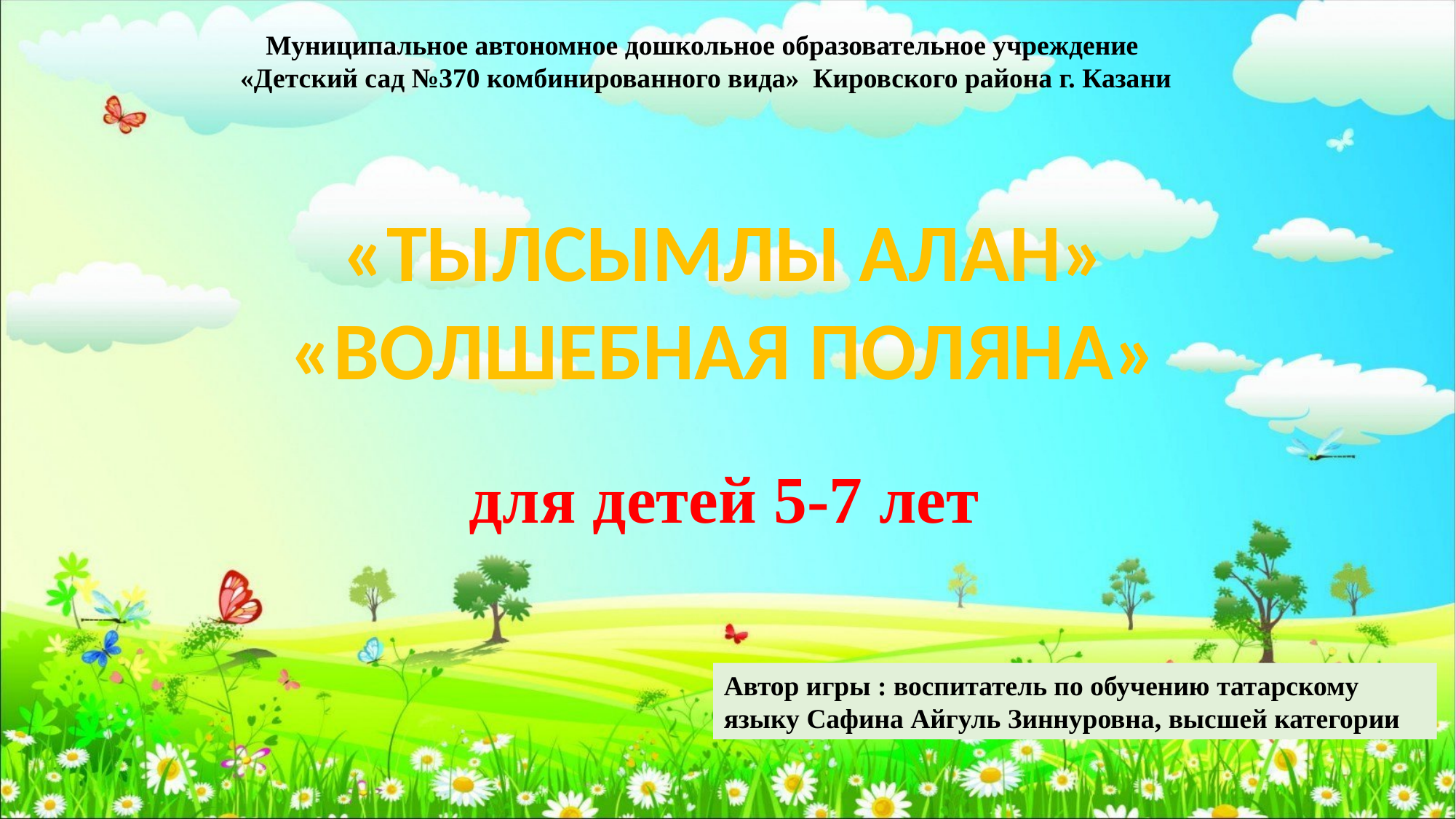

Муниципальное автономное дошкольное образовательное учреждение
«Детский сад №370 комбинированного вида»  Кировского района г. Казани
«Тылсымлы алан»
«волшебная поляна»
для детей 5-7 лет
Автор игры : воспитатель по обучению татарскому языку Сафина Айгуль Зиннуровна, высшей категории